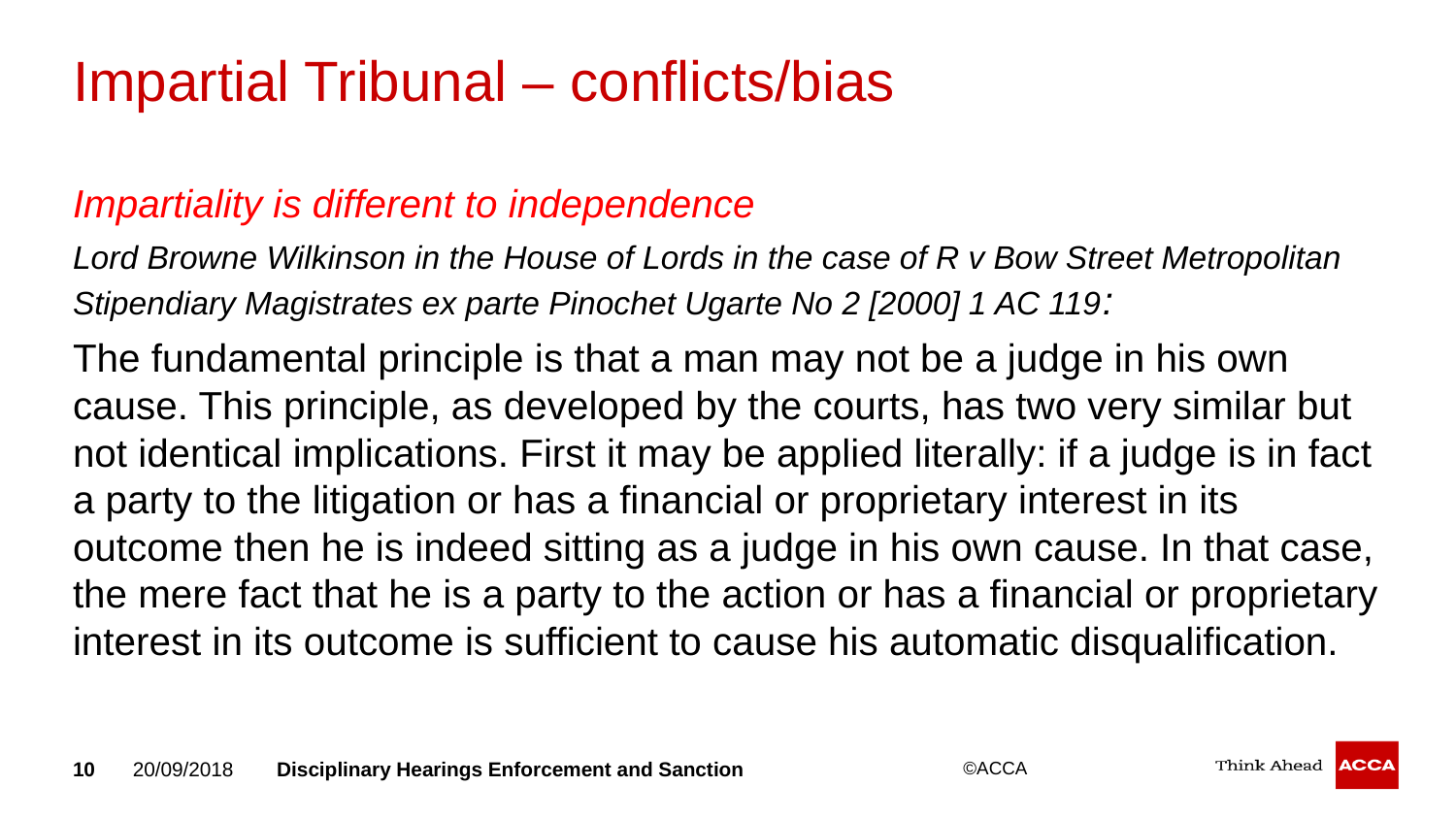

# Impartial Tribunal – conflicts/bias
Impartiality is different to independence
Lord Browne Wilkinson in the House of Lords in the case of R v Bow Street Metropolitan Stipendiary Magistrates ex parte Pinochet Ugarte No 2 [2000] 1 AC 119:
The fundamental principle is that a man may not be a judge in his own cause. This principle, as developed by the courts, has two very similar but not identical implications. First it may be applied literally: if a judge is in fact a party to the litigation or has a financial or proprietary interest in its outcome then he is indeed sitting as a judge in his own cause. In that case, the mere fact that he is a party to the action or has a financial or proprietary interest in its outcome is sufficient to cause his automatic disqualification.

10
20/09/2018
Disciplinary Hearings Enforcement and Sanction